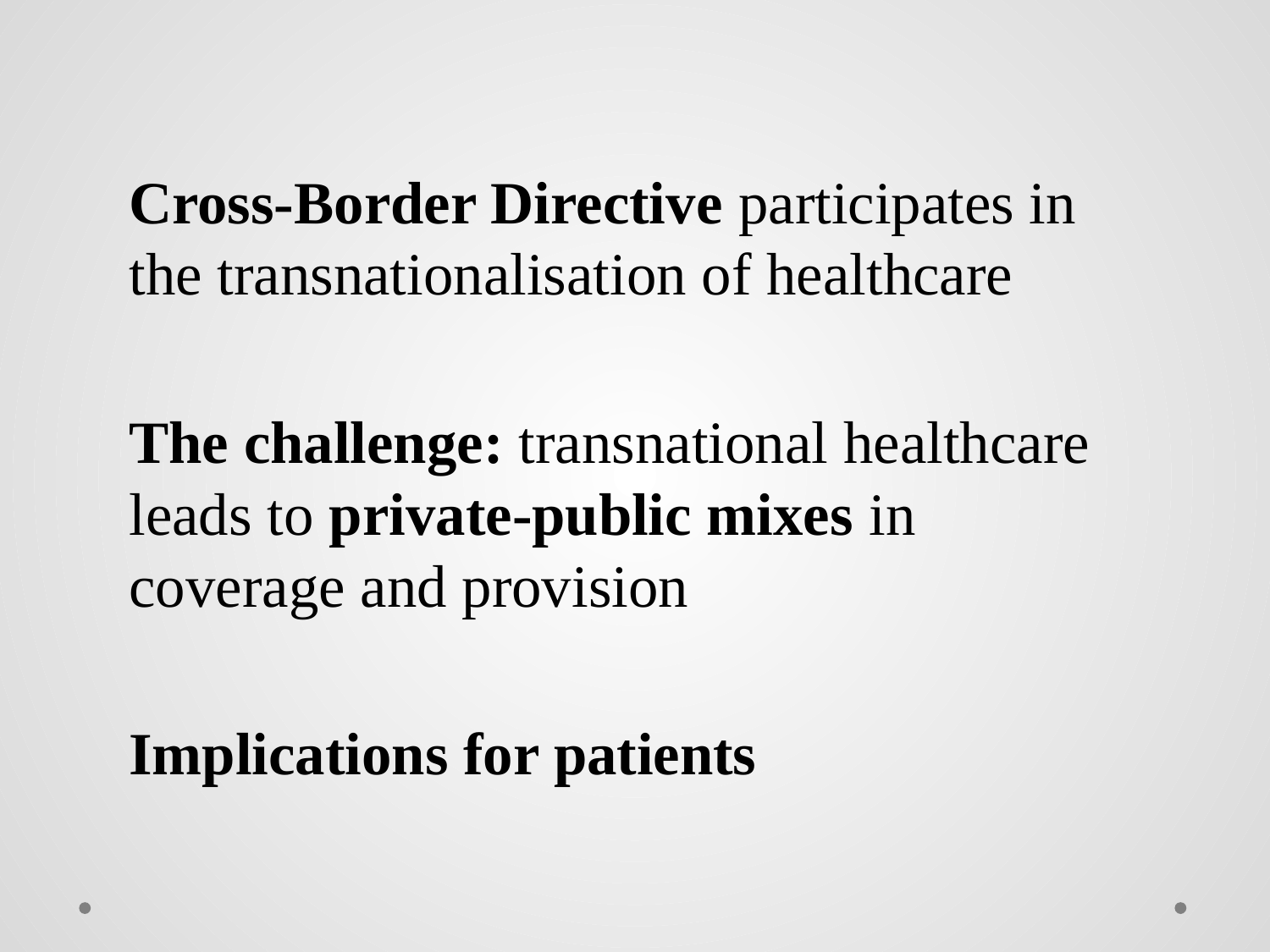

Cross-Border Directive participates in the transnationalisation of healthcare

The challenge: transnational healthcare leads to private-public mixes in coverage and provision

Implications for patients